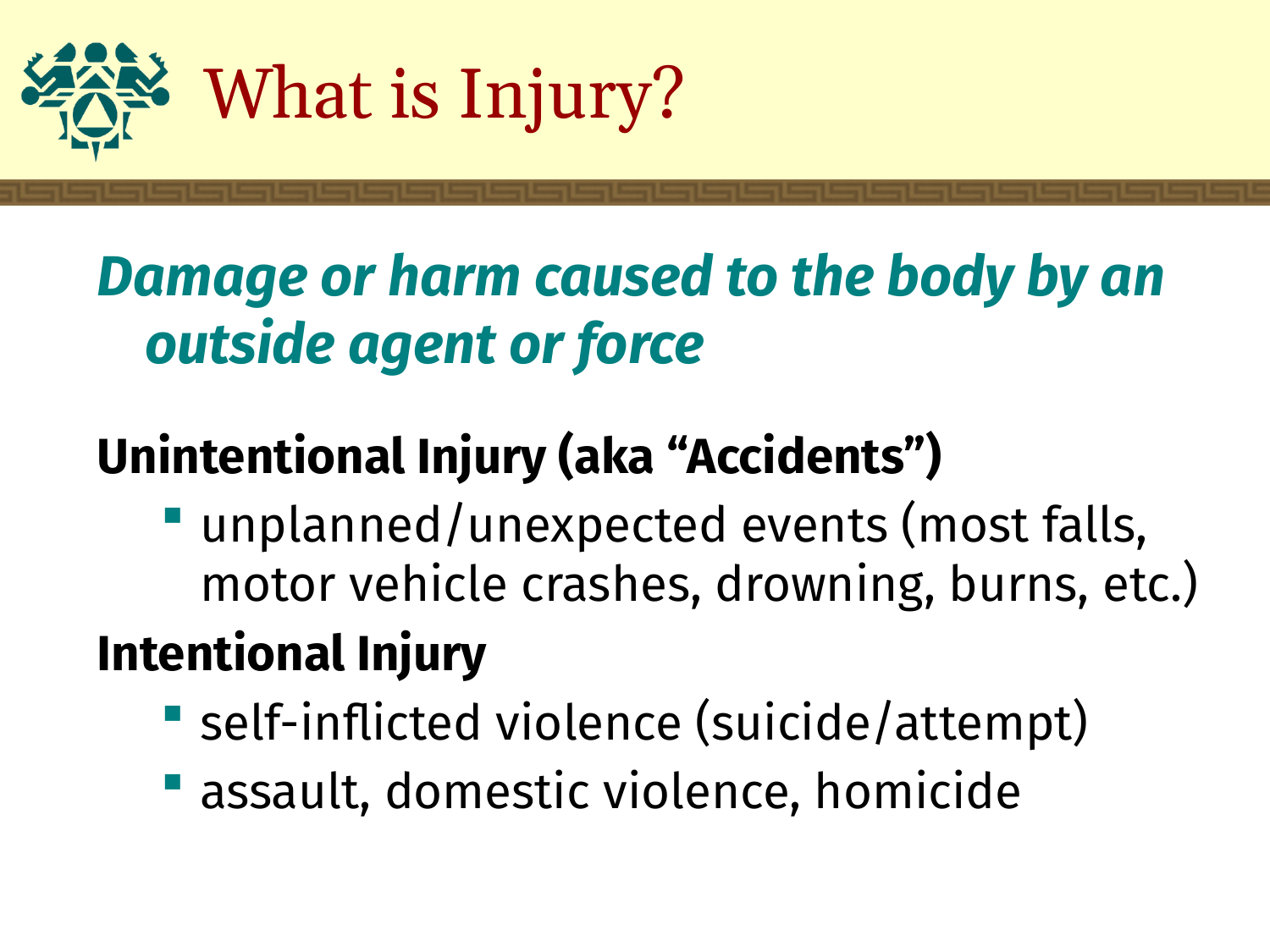

# What is Injury?
Damage or harm caused to the body by an outside agent or force

Unintentional Injury (aka “Accidents”)
unplanned/unexpected events (most falls, motor vehicle crashes, drowning, burns, etc.)
Intentional Injury
self-inflicted violence (suicide/attempt)
assault, domestic violence, homicide